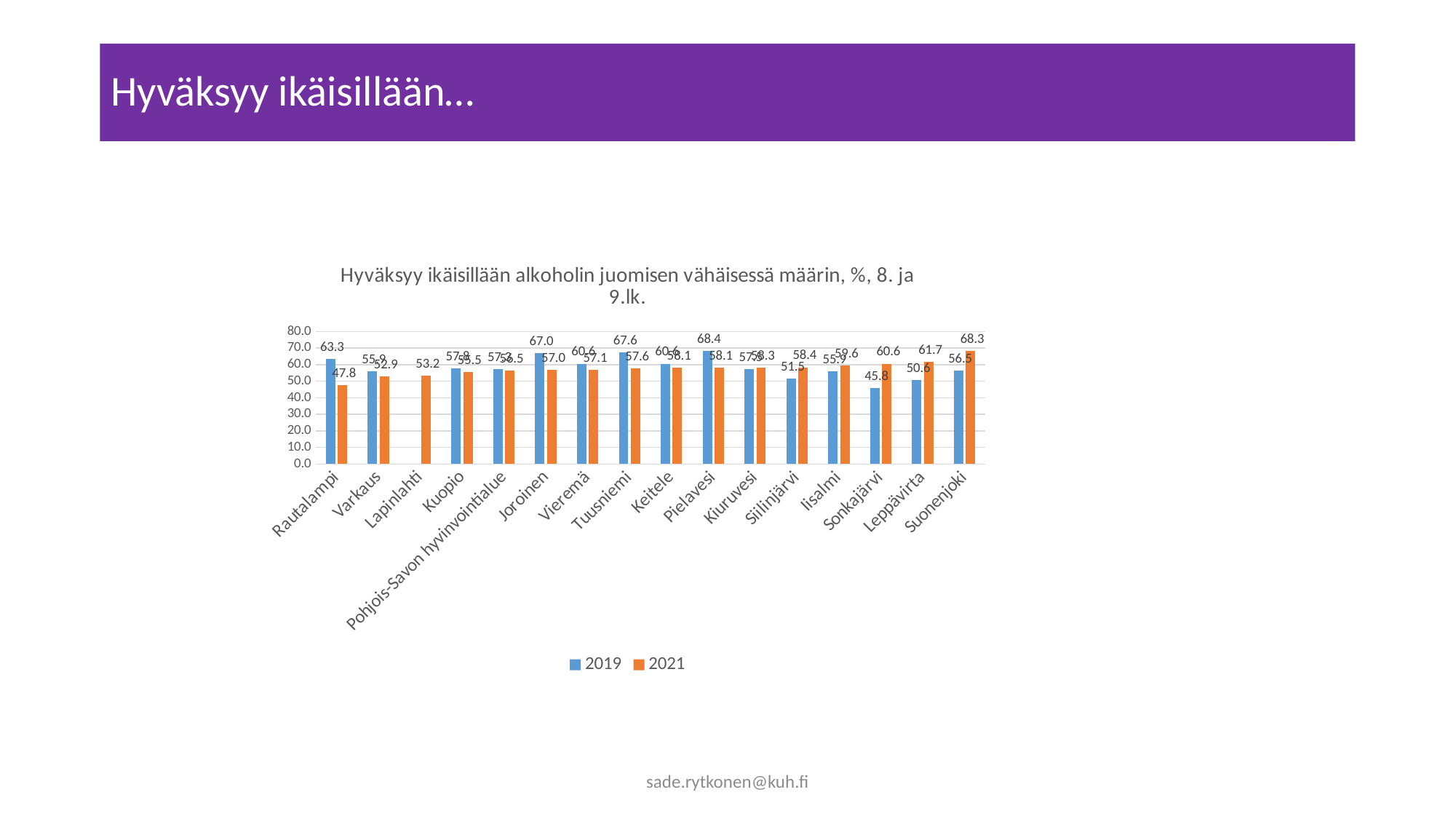

# Hyväksyy ikäisillään…

### Chart: Hyväksyy ikäisillään alkoholin juomisen vähäisessä määrin, %, 8. ja 9.lk.

| Category | 2019 | 2021 |
|---|---|---|
| Rautalampi | 63.3 | 47.8 |
| Varkaus | 55.9 | 52.9 |
| Lapinlahti | None | 53.2 |
| Kuopio | 57.8 | 55.5 |
| Pohjois-Savon hyvinvointialue | 57.3 | 56.5 |
| Joroinen | 67.0 | 57.0 |
| Vieremä | 60.6 | 57.1 |
| Tuusniemi | 67.6 | 57.6 |
| Keitele | 60.6 | 58.1 |
| Pielavesi | 68.4 | 58.1 |
| Kiuruvesi | 57.5 | 58.3 |
| Siilinjärvi | 51.5 | 58.4 |
| Iisalmi | 55.9 | 59.6 |
| Sonkajärvi | 45.8 | 60.6 |
| Leppävirta | 50.6 | 61.7 |
| Suonenjoki | 56.5 | 68.3 |
sade.rytkonen@kuh.fi